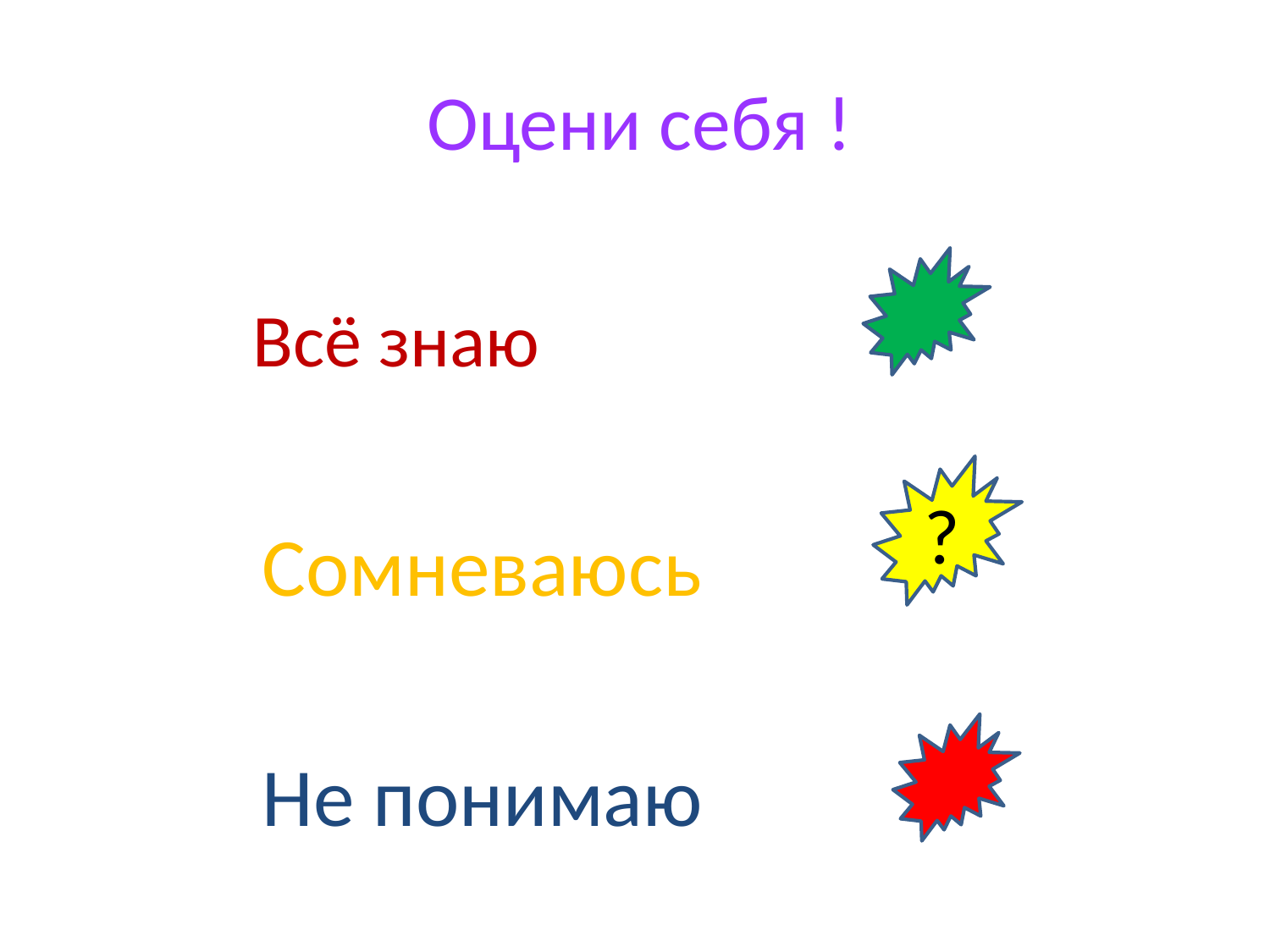

# Оцени себя !

                   Всё знаю

          Сомневаюсь

          Не понимаю

?